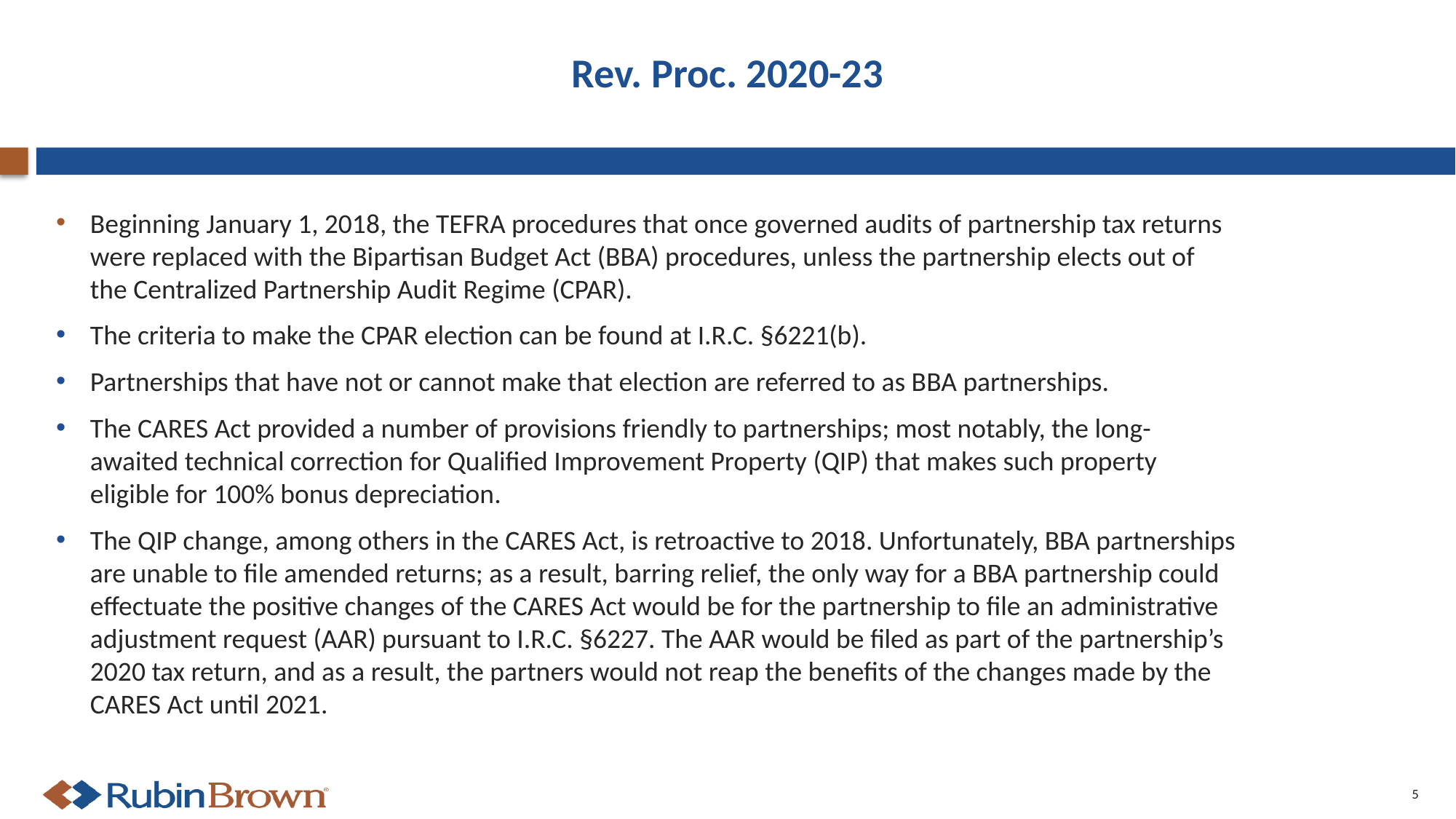

# Rev. Proc. 2020-23
Beginning January 1, 2018, the TEFRA procedures that once governed audits of partnership tax returns were replaced with the Bipartisan Budget Act (BBA) procedures, unless the partnership elects out of the Centralized Partnership Audit Regime (CPAR).
The criteria to make the CPAR election can be found at I.R.C. §6221(b).
Partnerships that have not or cannot make that election are referred to as BBA partnerships.
The CARES Act provided a number of provisions friendly to partnerships; most notably, the long-awaited technical correction for Qualified Improvement Property (QIP) that makes such property eligible for 100% bonus depreciation.
The QIP change, among others in the CARES Act, is retroactive to 2018. Unfortunately, BBA partnerships are unable to file amended returns; as a result, barring relief, the only way for a BBA partnership could effectuate the positive changes of the CARES Act would be for the partnership to file an administrative adjustment request (AAR) pursuant to I.R.C. §6227. The AAR would be filed as part of the partnership’s 2020 tax return, and as a result, the partners would not reap the benefits of the changes made by the CARES Act until 2021.
5